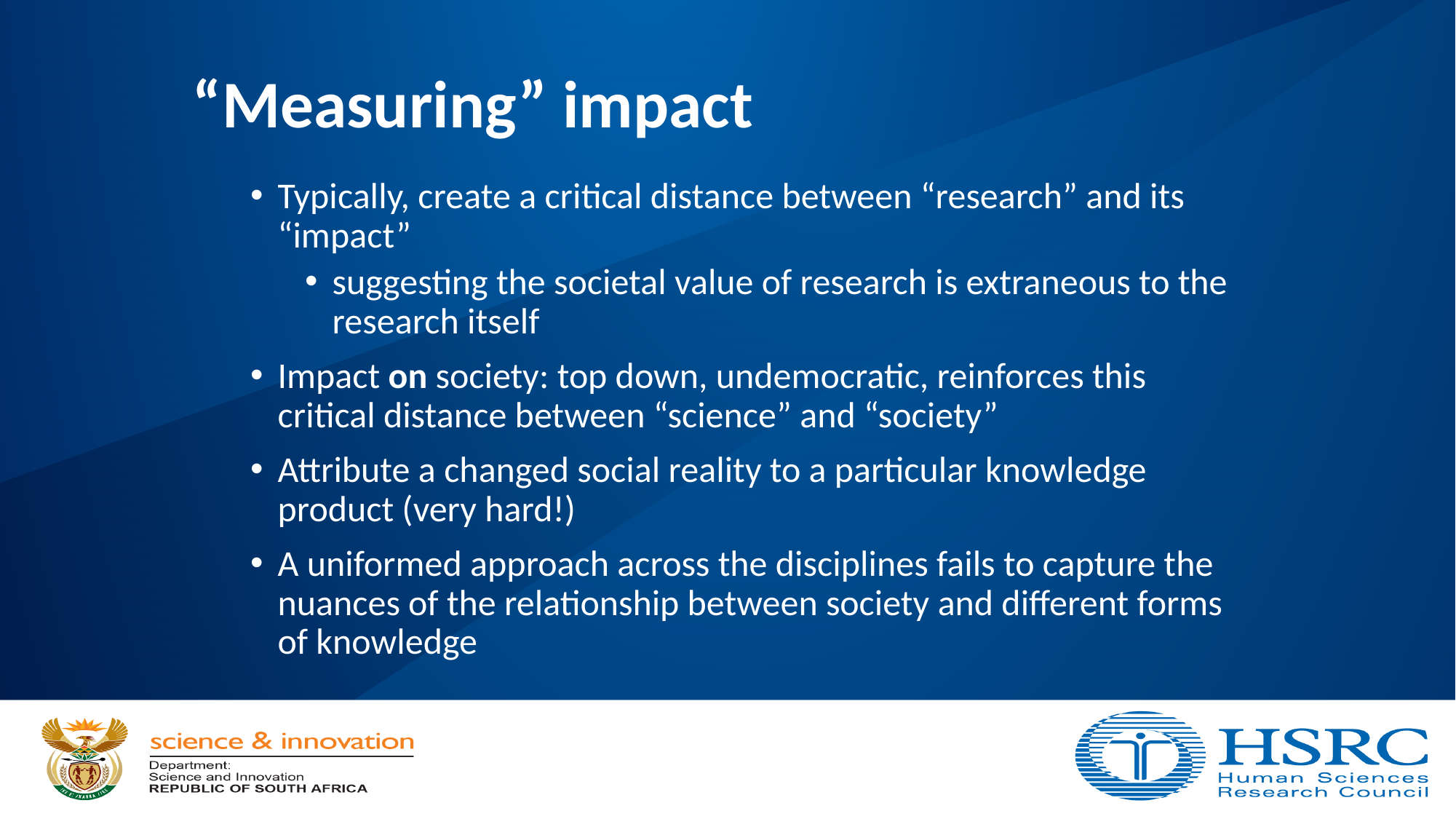

# “Measuring” impact
Typically, create a critical distance between “research” and its “impact”
suggesting the societal value of research is extraneous to the research itself
Impact on society: top down, undemocratic, reinforces this critical distance between “science” and “society”
Attribute a changed social reality to a particular knowledge product (very hard!)
A uniformed approach across the disciplines fails to capture the nuances of the relationship between society and different forms of knowledge